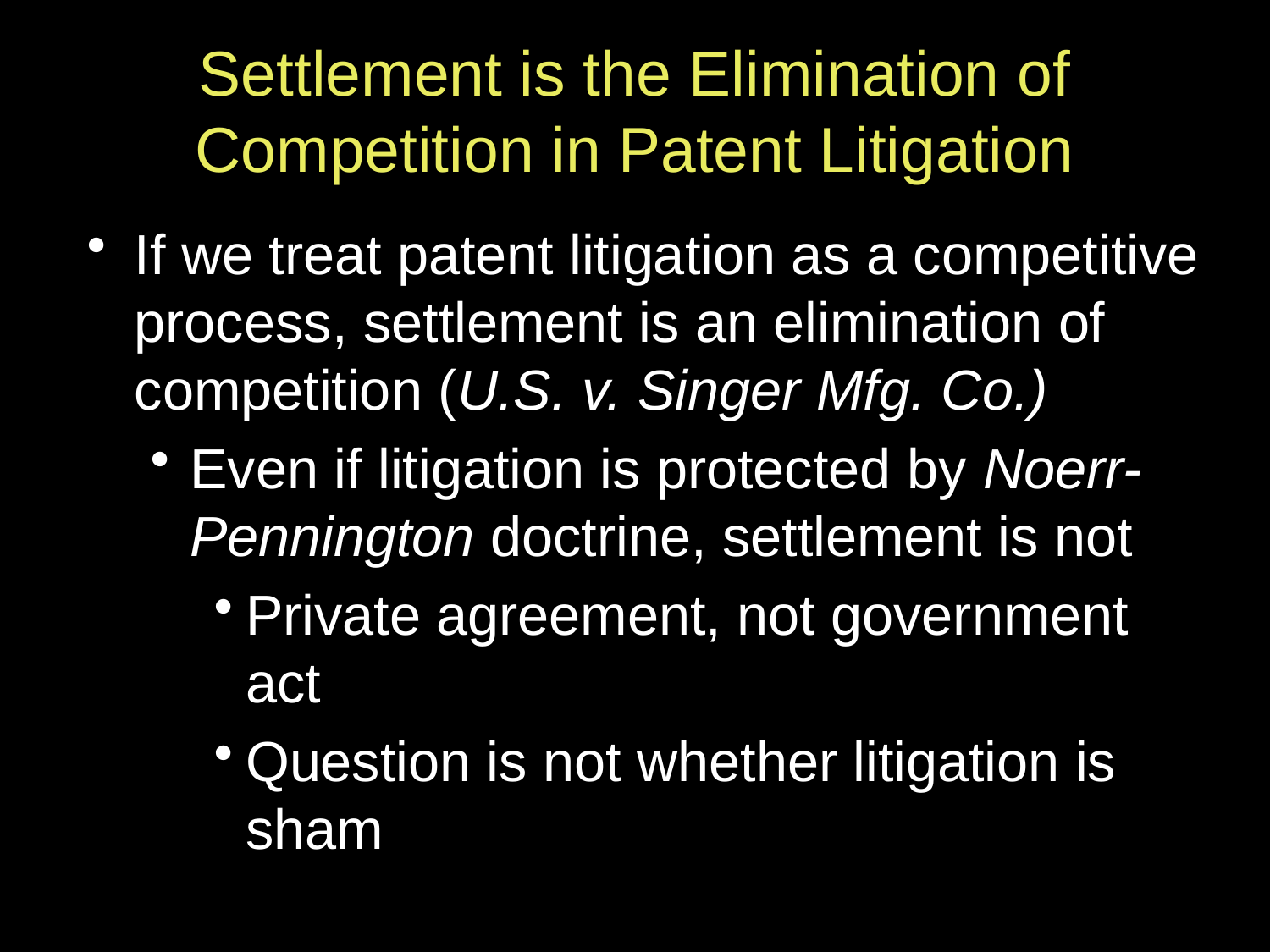

Settlement is the Elimination of Competition in Patent Litigation
If we treat patent litigation as a competitive process, settlement is an elimination of competition (U.S. v. Singer Mfg. Co.)
Even if litigation is protected by Noerr-Pennington doctrine, settlement is not
Private agreement, not government act
Question is not whether litigation is sham